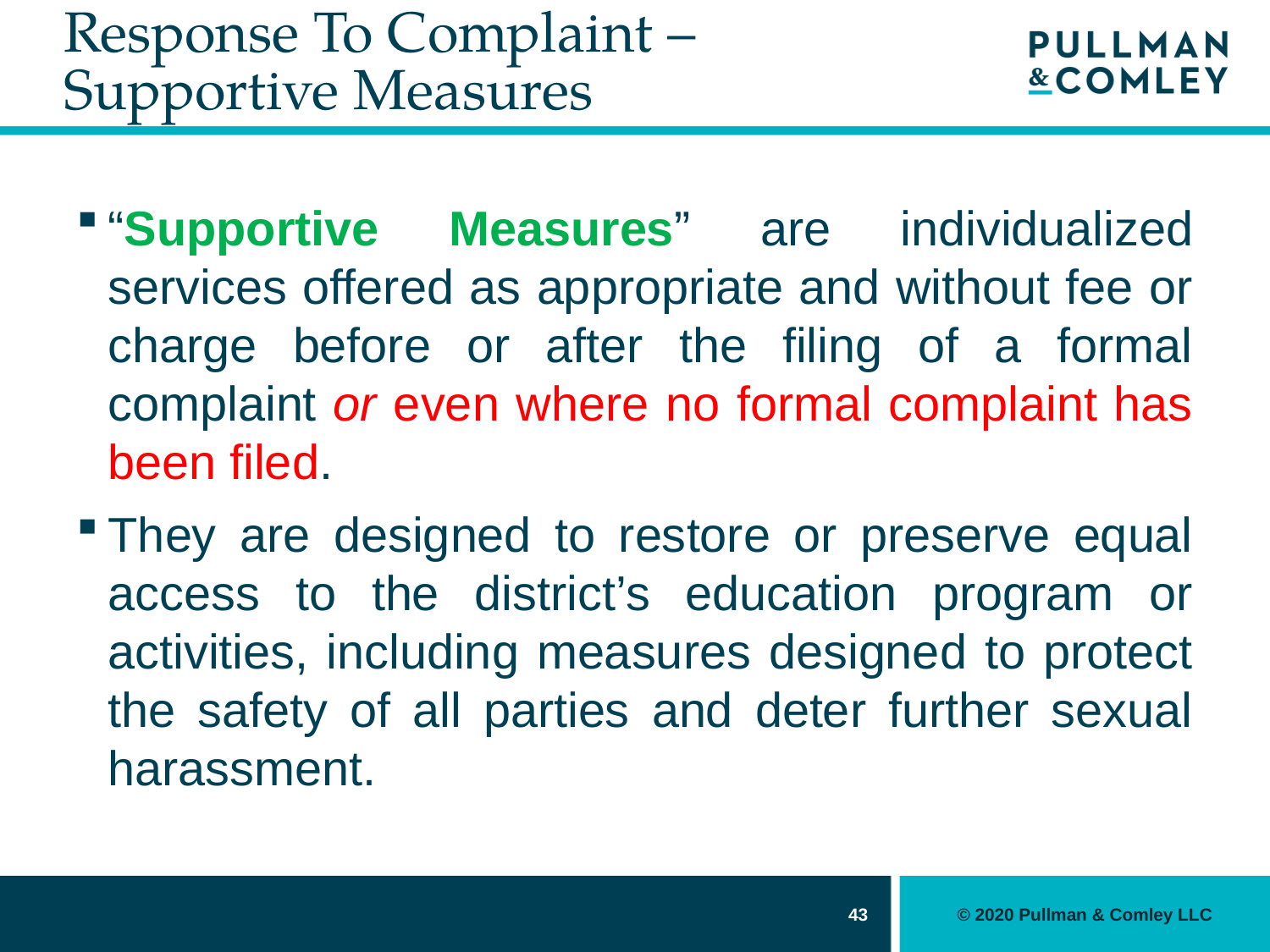

# Response To Complaint – Supportive Measures
“Supportive Measures” are individualized services offered as appropriate and without fee or charge before or after the filing of a formal complaint or even where no formal complaint has been filed.
They are designed to restore or preserve equal access to the district’s education program or activities, including measures designed to protect the safety of all parties and deter further sexual harassment.
43
© 2020 Pullman & Comley LLC